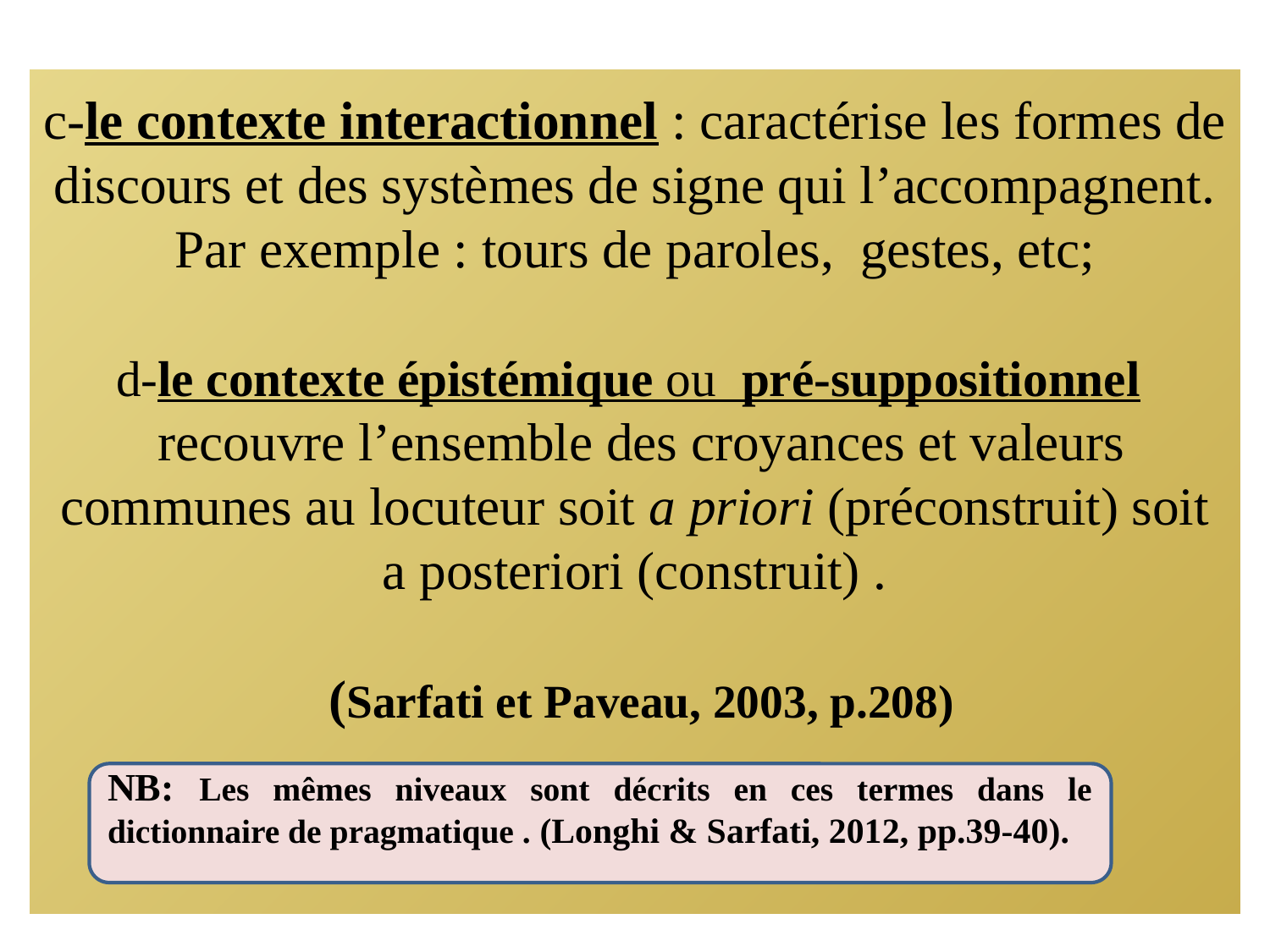

# c-le contexte interactionnel : caractérise les formes de discours et des systèmes de signe qui l’accompagnent. Par exemple : tours de paroles,  gestes, etc; d-le contexte épistémique ou  pré-suppositionnel  recouvre l’ensemble des croyances et valeurs communes au locuteur soit a priori (préconstruit) soit a posteriori (construit) . (Sarfati et Paveau, 2003, p.208)

NB: Les mêmes niveaux sont décrits en ces termes dans le dictionnaire de pragmatique . (Longhi & Sarfati, 2012, pp.39-40).